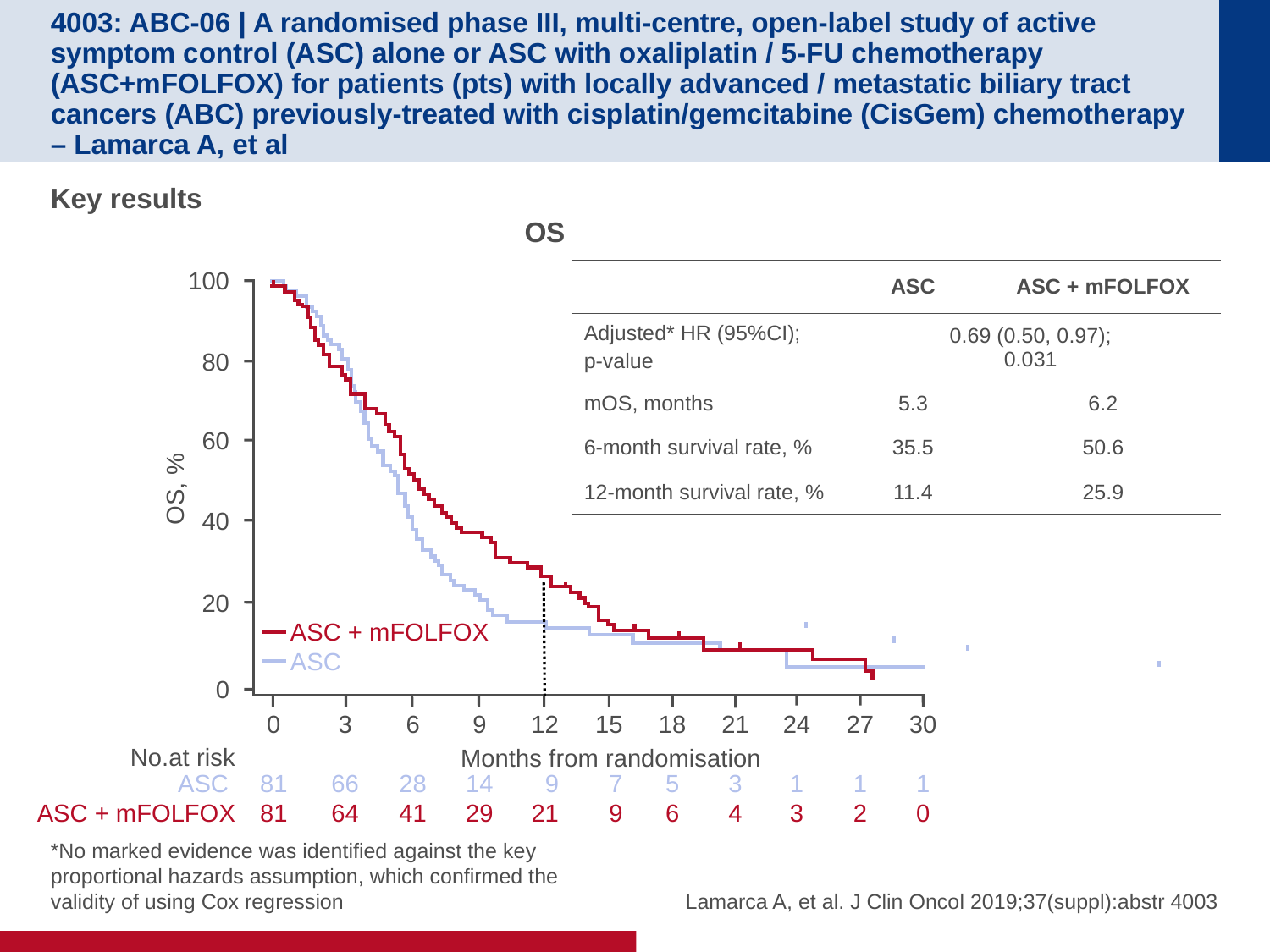

# 4003: ABC-06 | A randomised phase III, multi-centre, open-label study of active symptom control (ASC) alone or ASC with oxaliplatin / 5-FU chemotherapy (ASC+mFOLFOX) for patients (pts) with locally advanced / metastatic biliary tract cancers (ABC) previously-treated with cisplatin/gemcitabine (CisGem) chemotherapy – Lamarca A, et al
Key results

OS
100

80

60

OS, %
40

20

ASC + mFOLFOX
ASC
0

15

7
9
24

1
3

18

5
6
21

3
4
27

1
2
30

1
0

0

81
81

3

66
64

6

28
41

9

14
29

12

9
21
Months from randomisation
ASC
ASC + mFOLFOX
|  | ASC | ASC + mFOLFOX |
| --- | --- | --- |
| Adjusted\* HR (95%CI); p-value | 0.69 (0.50, 0.97); 0.031 |  |
| mOS, months | 5.3 | 6.2 |
| 6-month survival rate, % | 35.5 | 50.6 |
| 12-month survival rate, % | 11.4 | 25.9 |

No.at risk
*No marked evidence was identified against the key proportional hazards assumption, which confirmed the validity of using Cox regression
Lamarca A, et al. J Clin Oncol 2019;37(suppl):abstr 4003